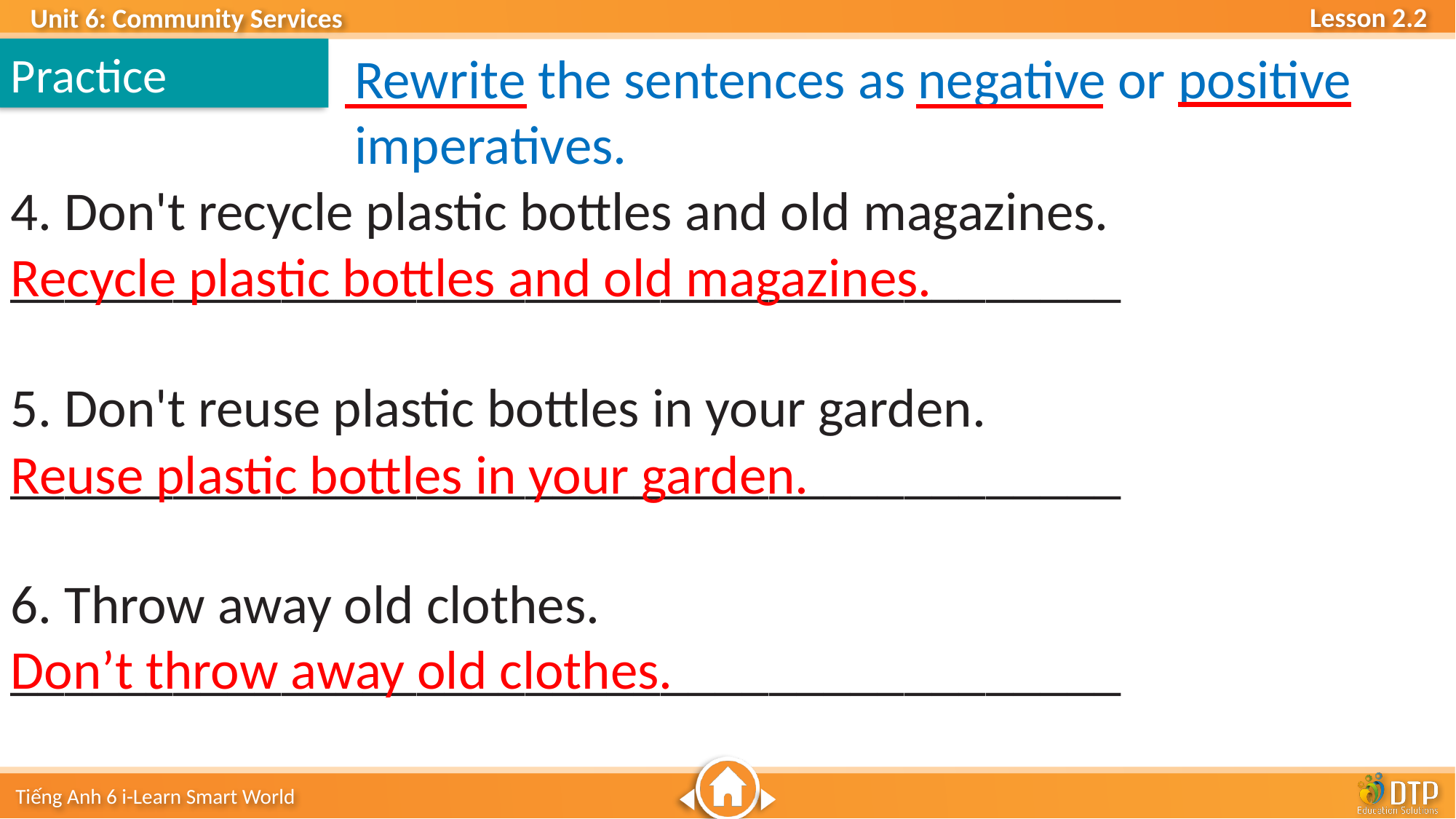

Practice
Rewrite the sentences as negative or positive imperatives.
4. Don't recycle plastic bottles and old magazines. _________________________________________
5. Don't reuse plastic bottles in your garden. _________________________________________
6. Throw away old clothes.
_________________________________________
Recycle plastic bottles and old magazines.
Reuse plastic bottles in your garden.
Don’t throw away old clothes.